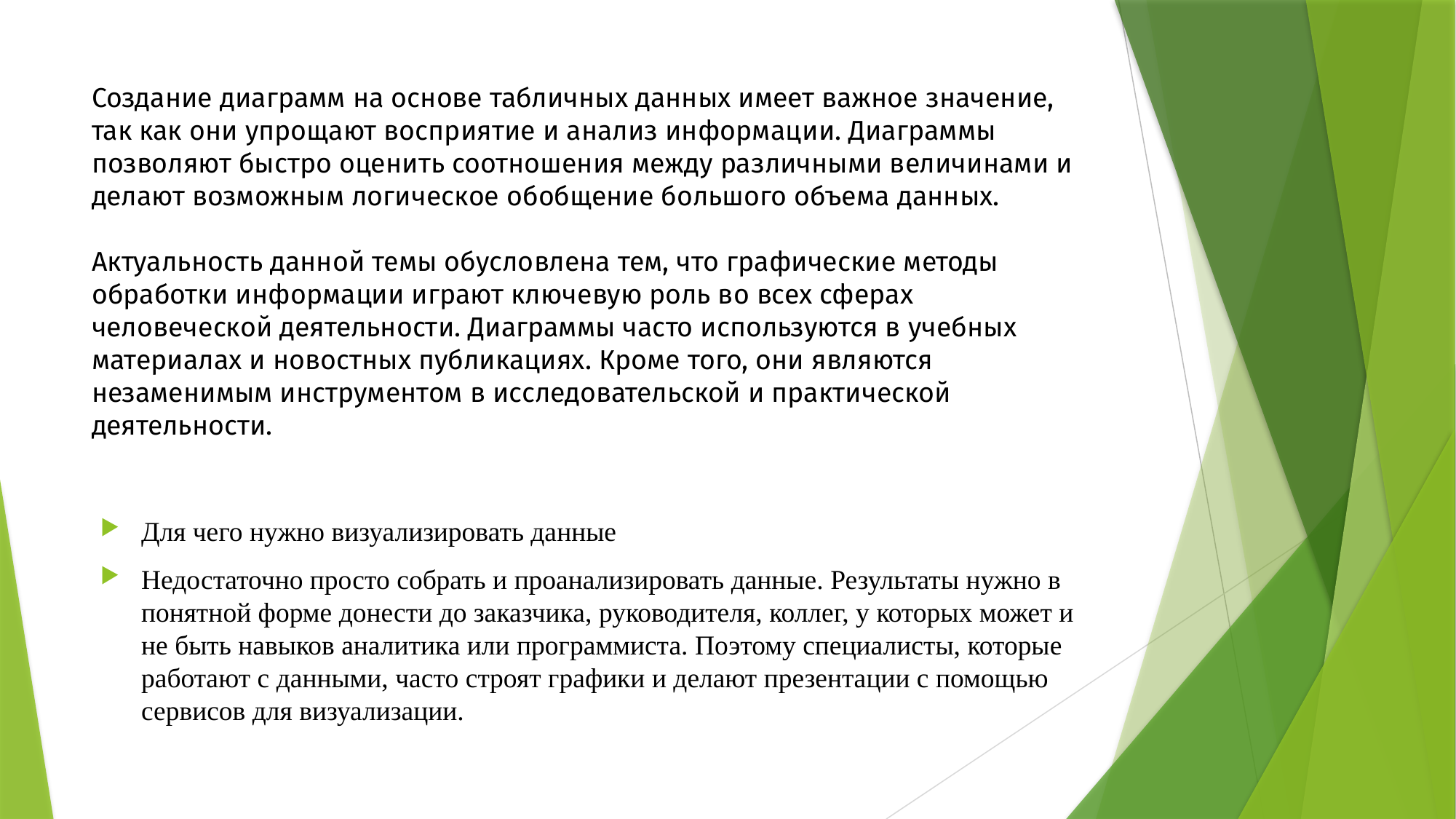

# Создание диаграмм на основе табличных данных имеет важное значение, так как они упрощают восприятие и анализ информации. Диаграммы позволяют быстро оценить соотношения между различными величинами и делают возможным логическое обобщение большого объема данных. Актуальность данной темы обусловлена тем, что графические методы обработки информации играют ключевую роль во всех сферах человеческой деятельности. Диаграммы часто используются в учебных материалах и новостных публикациях. Кроме того, они являются незаменимым инструментом в исследовательской и практической деятельности.
Для чего нужно визуализировать данные
Недостаточно просто собрать и проанализировать данные. Результаты нужно в понятной форме донести до заказчика, руководителя, коллег, у которых может и не быть навыков аналитика или программиста. Поэтому специалисты, которые работают с данными, часто строят графики и делают презентации с помощью сервисов для визуализации.